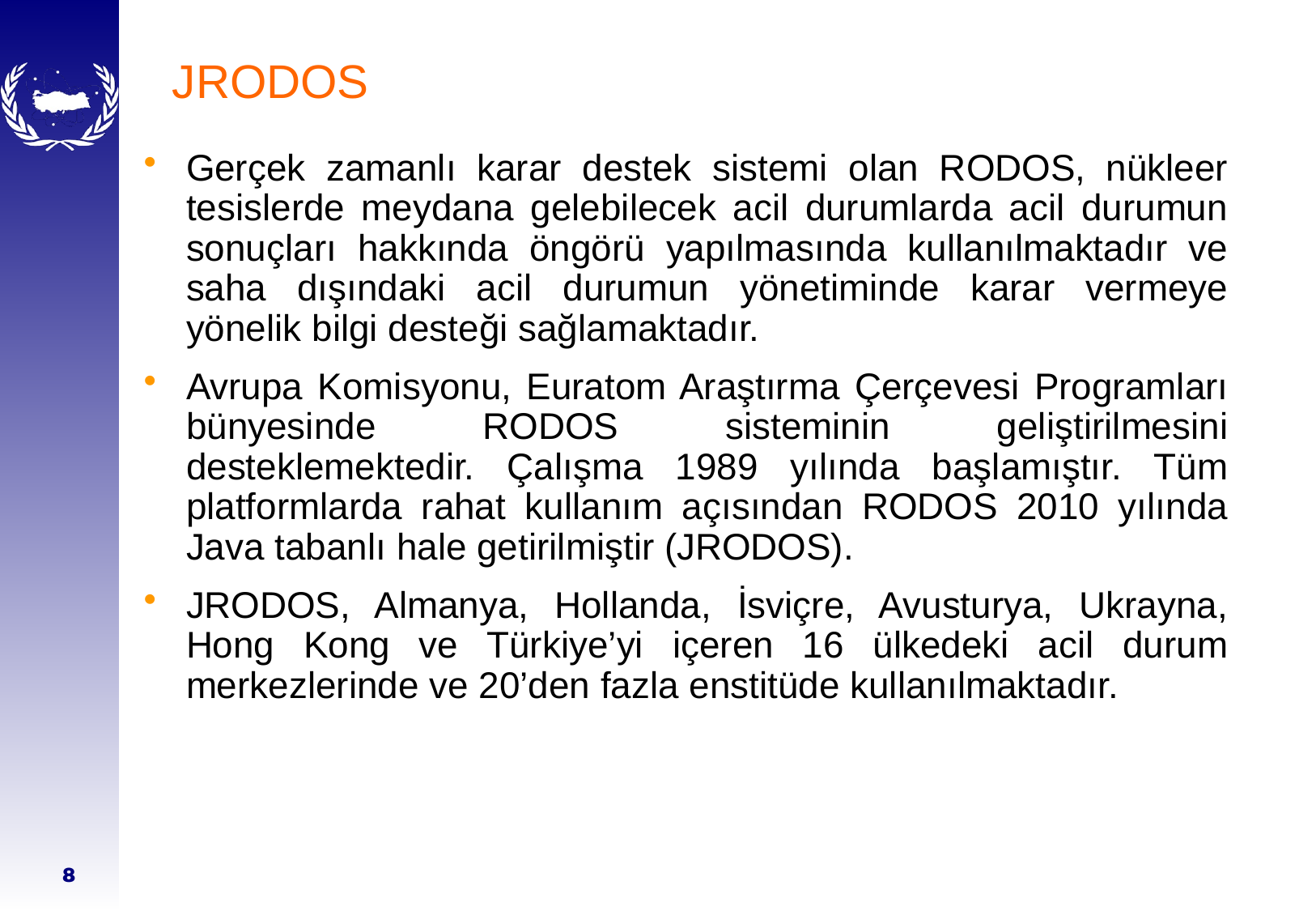

JRODOS
Gerçek zamanlı karar destek sistemi olan RODOS, nükleer tesislerde meydana gelebilecek acil durumlarda acil durumun sonuçları hakkında öngörü yapılmasında kullanılmaktadır ve saha dışındaki acil durumun yönetiminde karar vermeye yönelik bilgi desteği sağlamaktadır.
Avrupa Komisyonu, Euratom Araştırma Çerçevesi Programları bünyesinde RODOS sisteminin geliştirilmesini desteklemektedir. Çalışma 1989 yılında başlamıştır. Tüm platformlarda rahat kullanım açısından RODOS 2010 yılında Java tabanlı hale getirilmiştir (JRODOS).
JRODOS, Almanya, Hollanda, İsviçre, Avusturya, Ukrayna, Hong Kong ve Türkiye’yi içeren 16 ülkedeki acil durum merkezlerinde ve 20’den fazla enstitüde kullanılmaktadır.
8